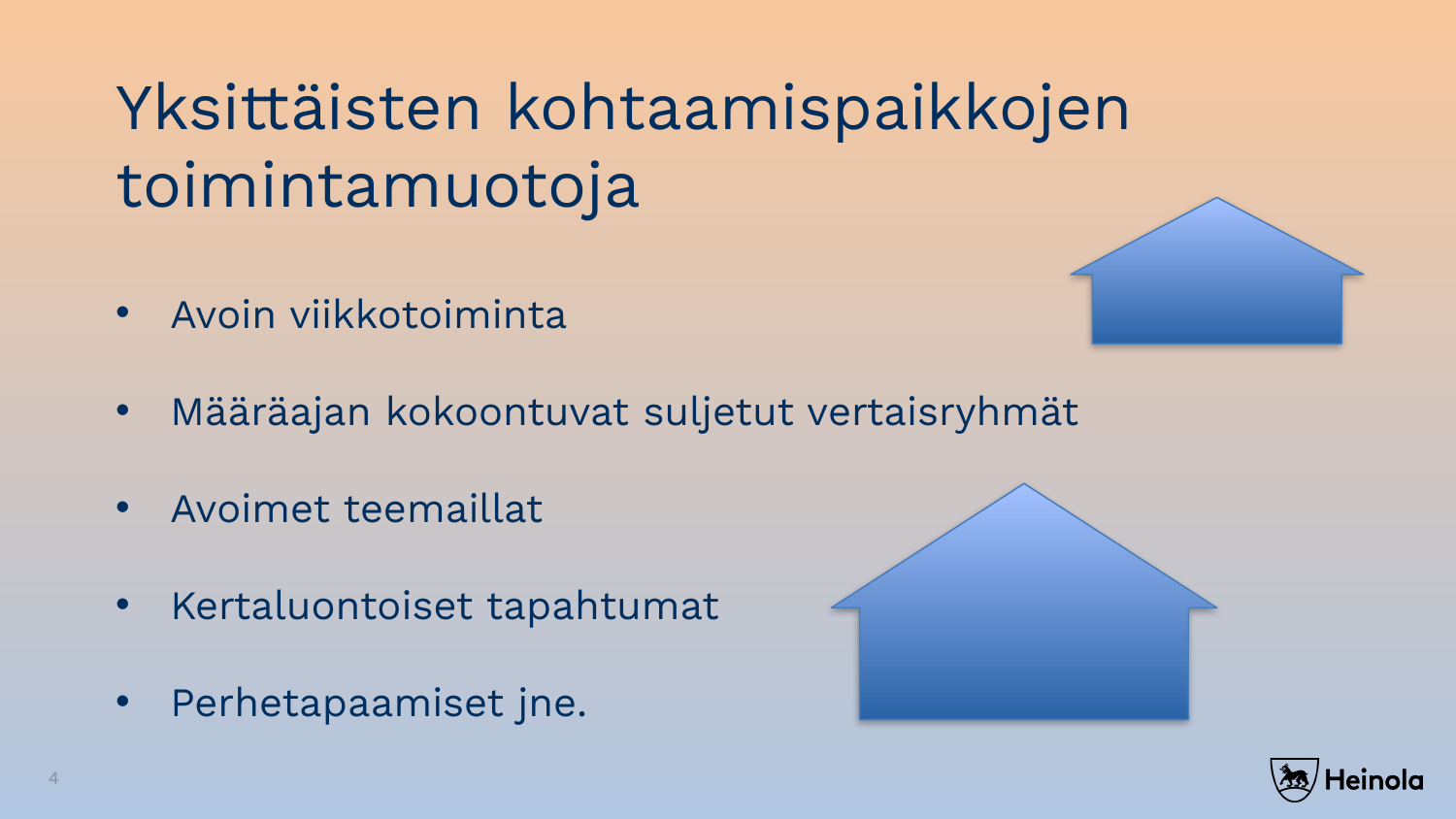

Yksittäisten kohtaamispaikkojen toimintamuotoja

Avoin viikkotoiminta

Määräajan kokoontuvat suljetut vertaisryhmät

Avoimet teemaillat

Kertaluontoiset tapahtumat

Perhetapaamiset jne.

4